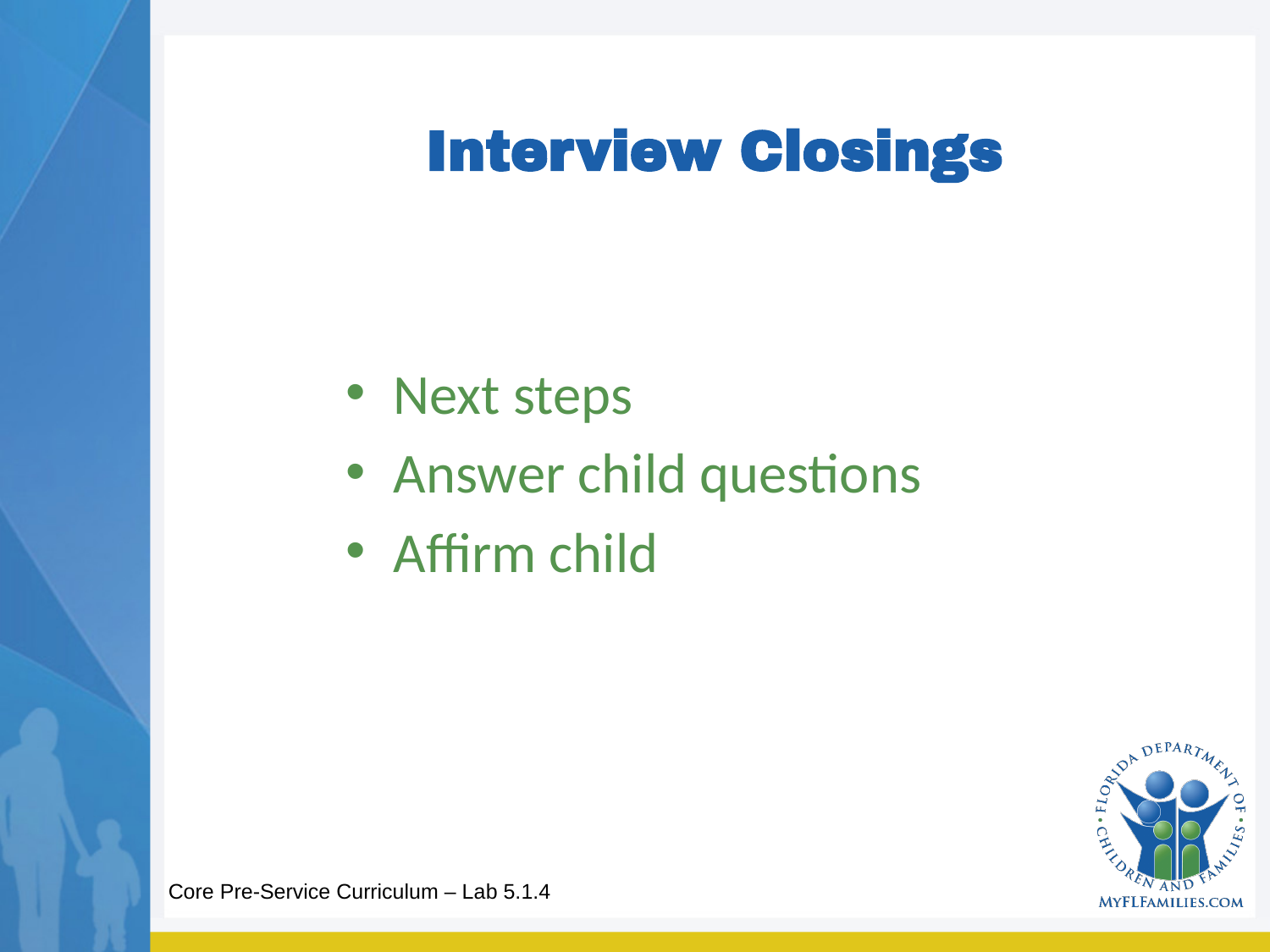

# Interview Closings
Next steps
Answer child questions
Affirm child

Core Pre-Service Curriculum – Lab 5.1.4